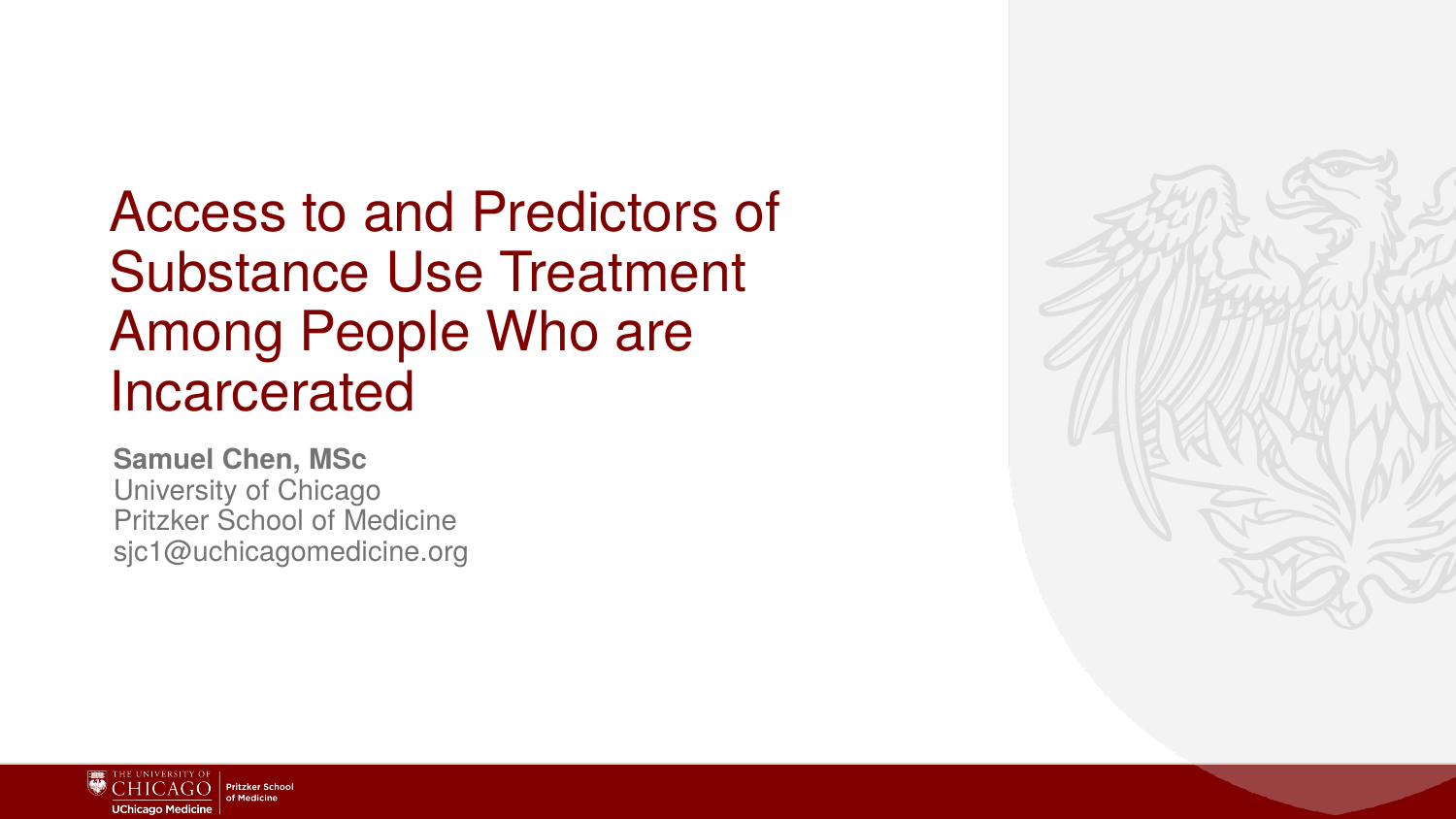

# Access to and Predictors of Substance Use Treatment Among People Who are Incarcerated
Samuel Chen, MSc
University of Chicago
Pritzker School of Medicine
sjc1@uchicagomedicine.org